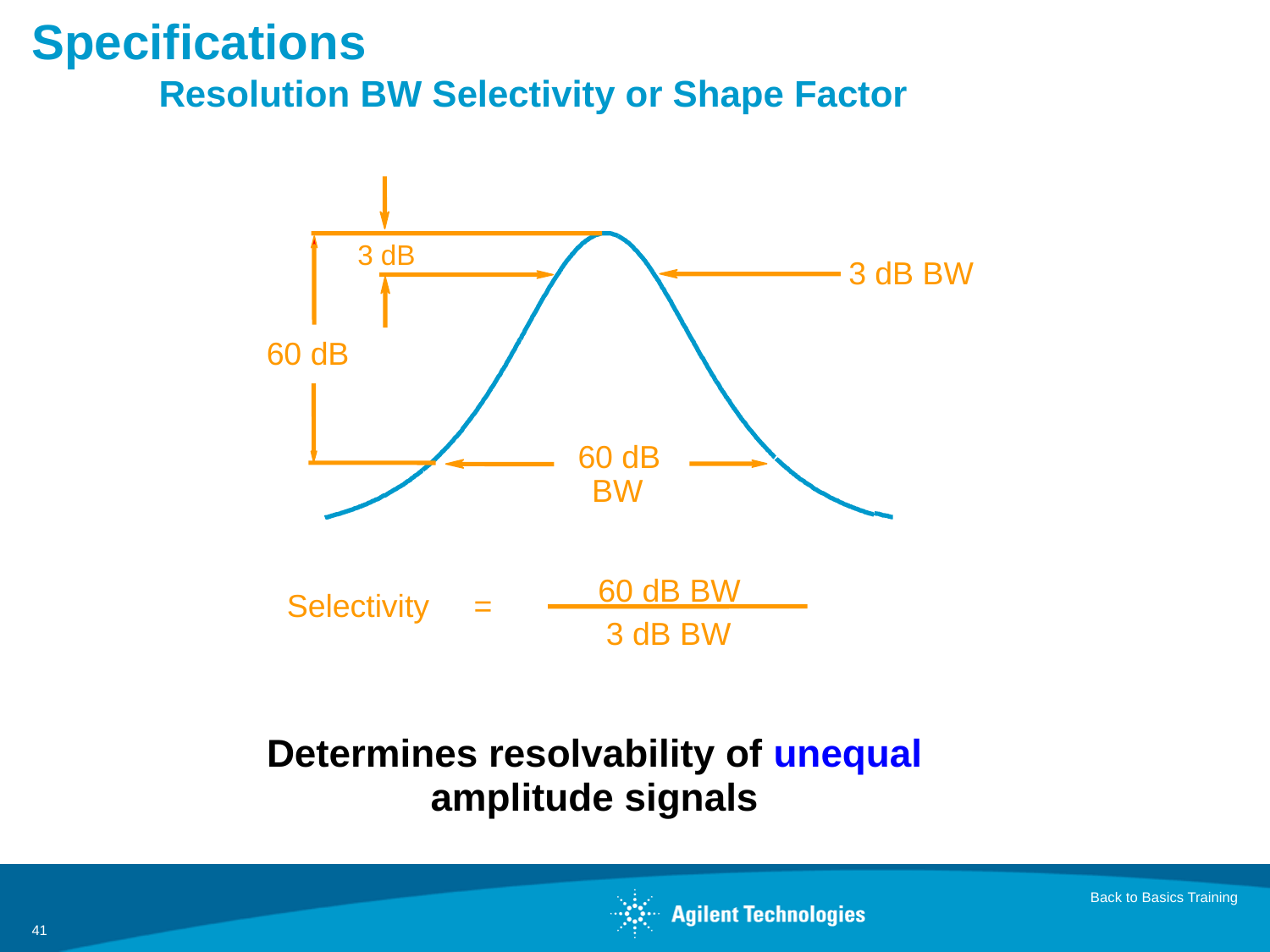

# Specifications Resolution BW Selectivity or Shape Factor

3 dB

3 dB BW

60 dB

60 dB

BW

60 dB BW
Selectivity     =

3 dB BW
Determines resolvability of unequal amplitude signals
Back to Basics Training
41